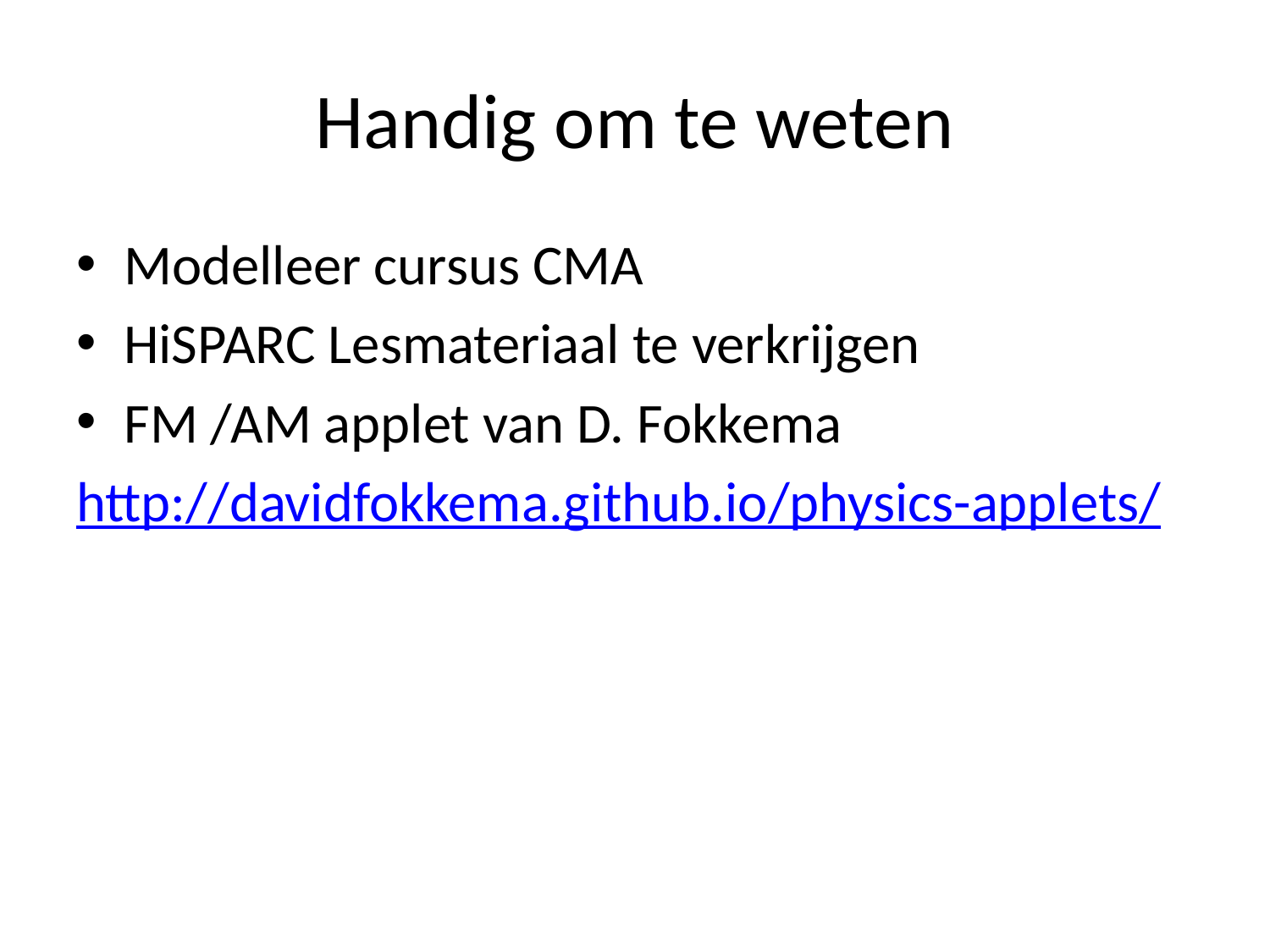

# Handig om te weten
Modelleer cursus CMA
HiSPARC Lesmateriaal te verkrijgen
FM /AM applet van D. Fokkema
http://davidfokkema.github.io/physics-applets/